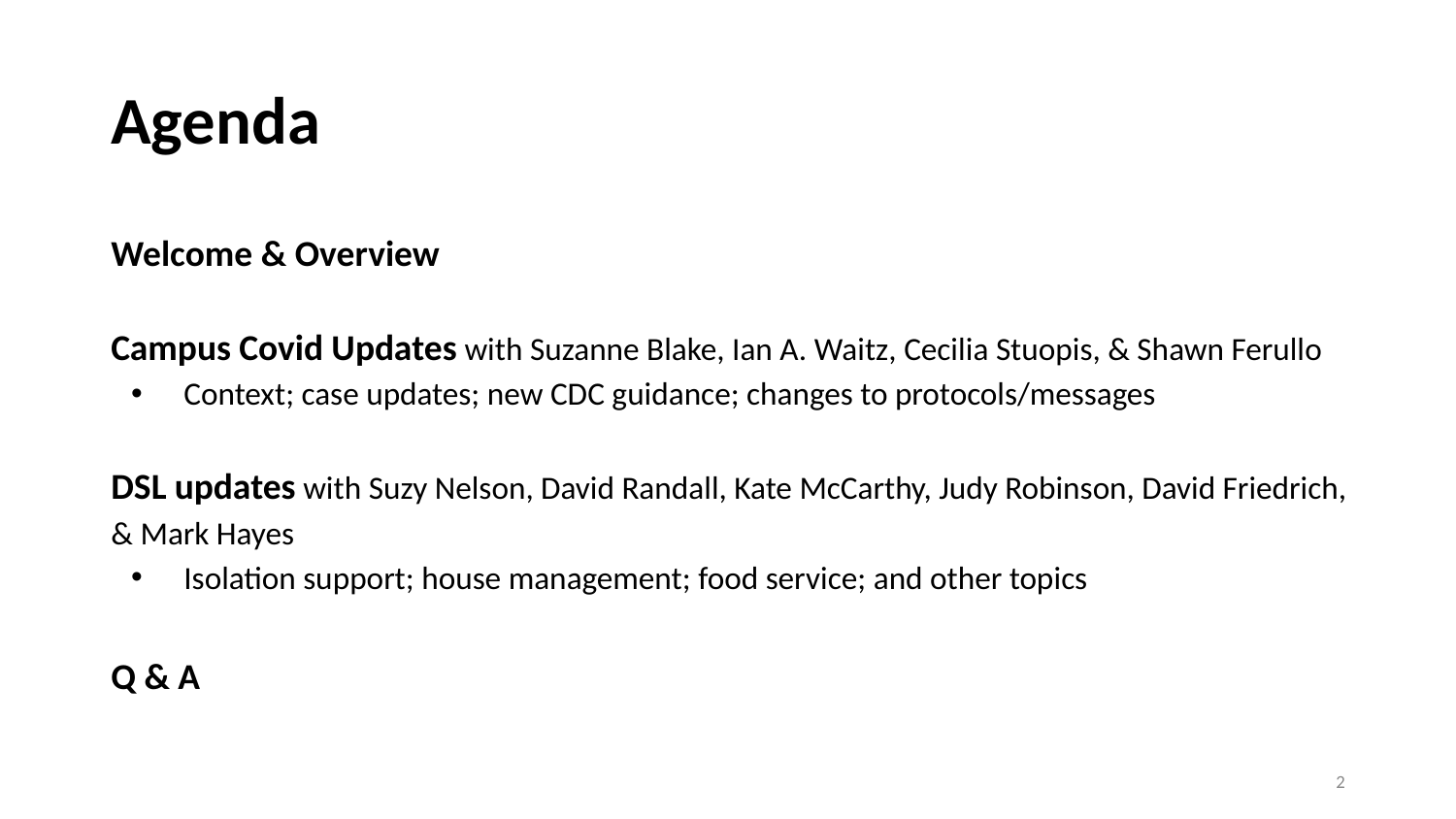

# Agenda
Welcome & Overview
Campus Covid Updates with Suzanne Blake, Ian A. Waitz, Cecilia Stuopis, & Shawn Ferullo
Context; case updates; new CDC guidance; changes to protocols/messages

DSL updates with Suzy Nelson, David Randall, Kate McCarthy, Judy Robinson, David Friedrich,
& Mark Hayes
Isolation support; house management; food service; and other topics

Q & A
2